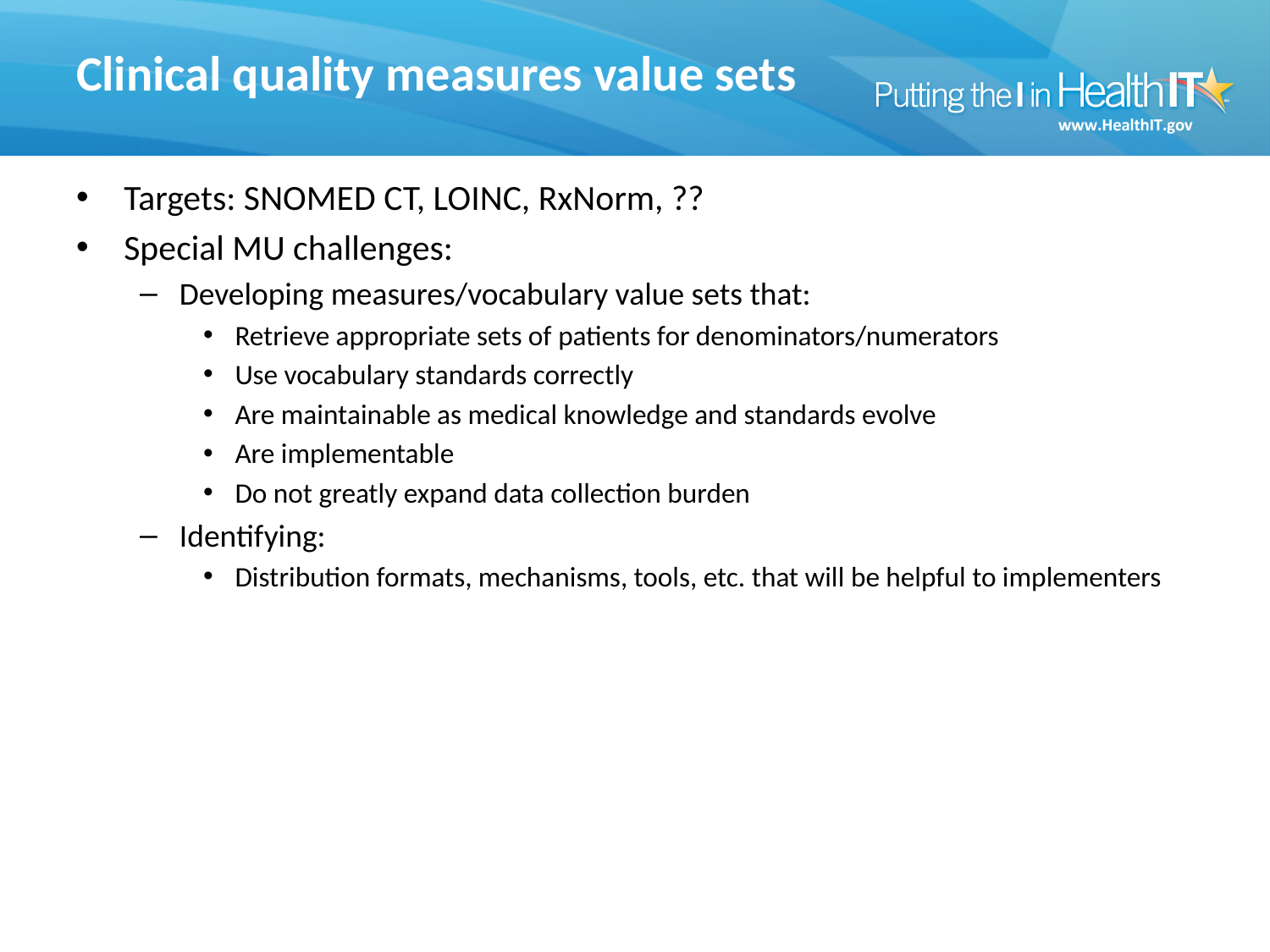

# Clinical quality measures value sets
Targets: SNOMED CT, LOINC, RxNorm, ??
Special MU challenges:
Developing measures/vocabulary value sets that:
Retrieve appropriate sets of patients for denominators/numerators
Use vocabulary standards correctly
Are maintainable as medical knowledge and standards evolve
Are implementable
Do not greatly expand data collection burden
Identifying:
Distribution formats, mechanisms, tools, etc. that will be helpful to implementers